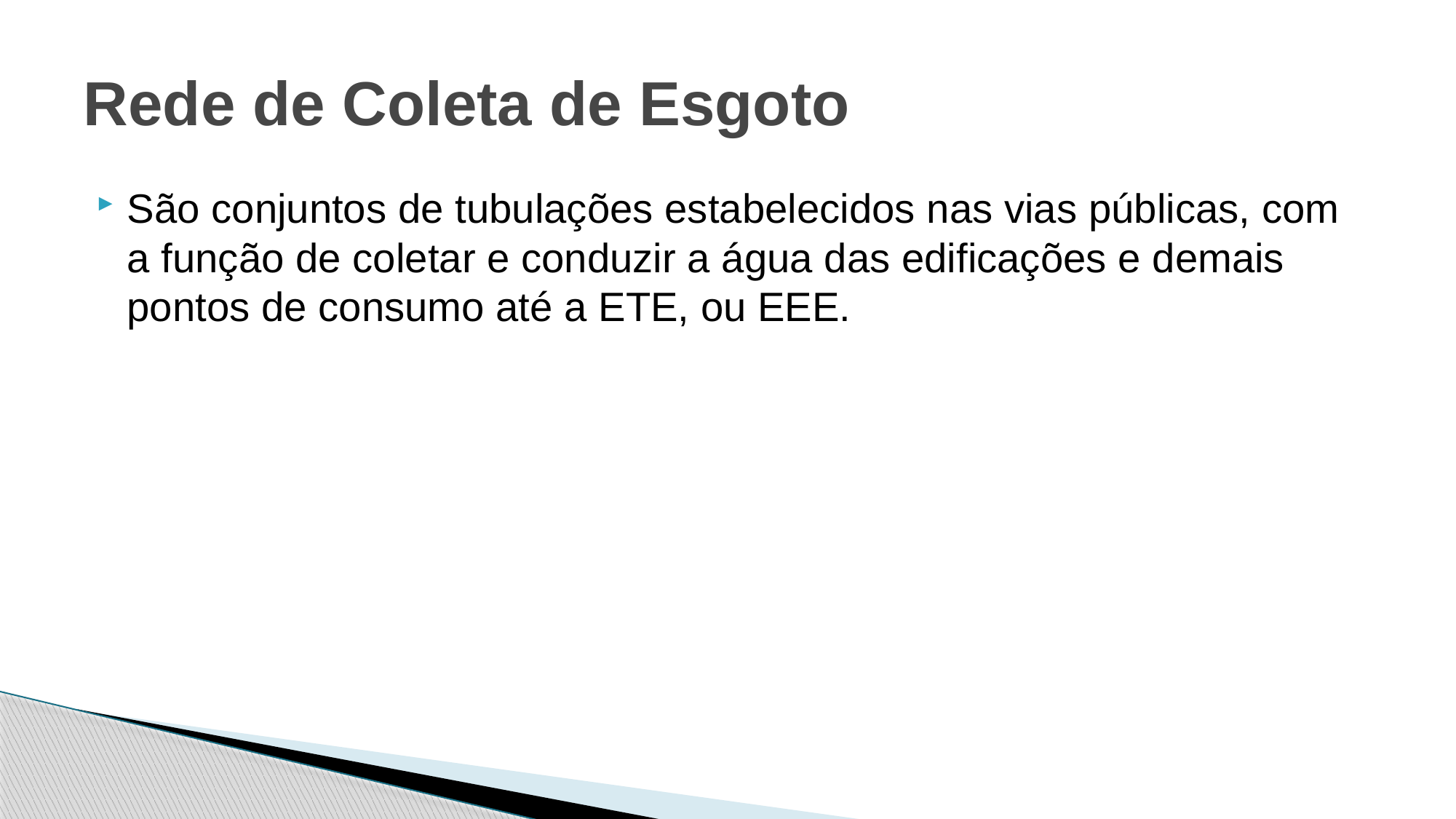

# Rede de Coleta de Esgoto
São conjuntos de tubulações estabelecidos nas vias públicas, com a função de coletar e conduzir a água das edificações e demais pontos de consumo até a ETE, ou EEE.